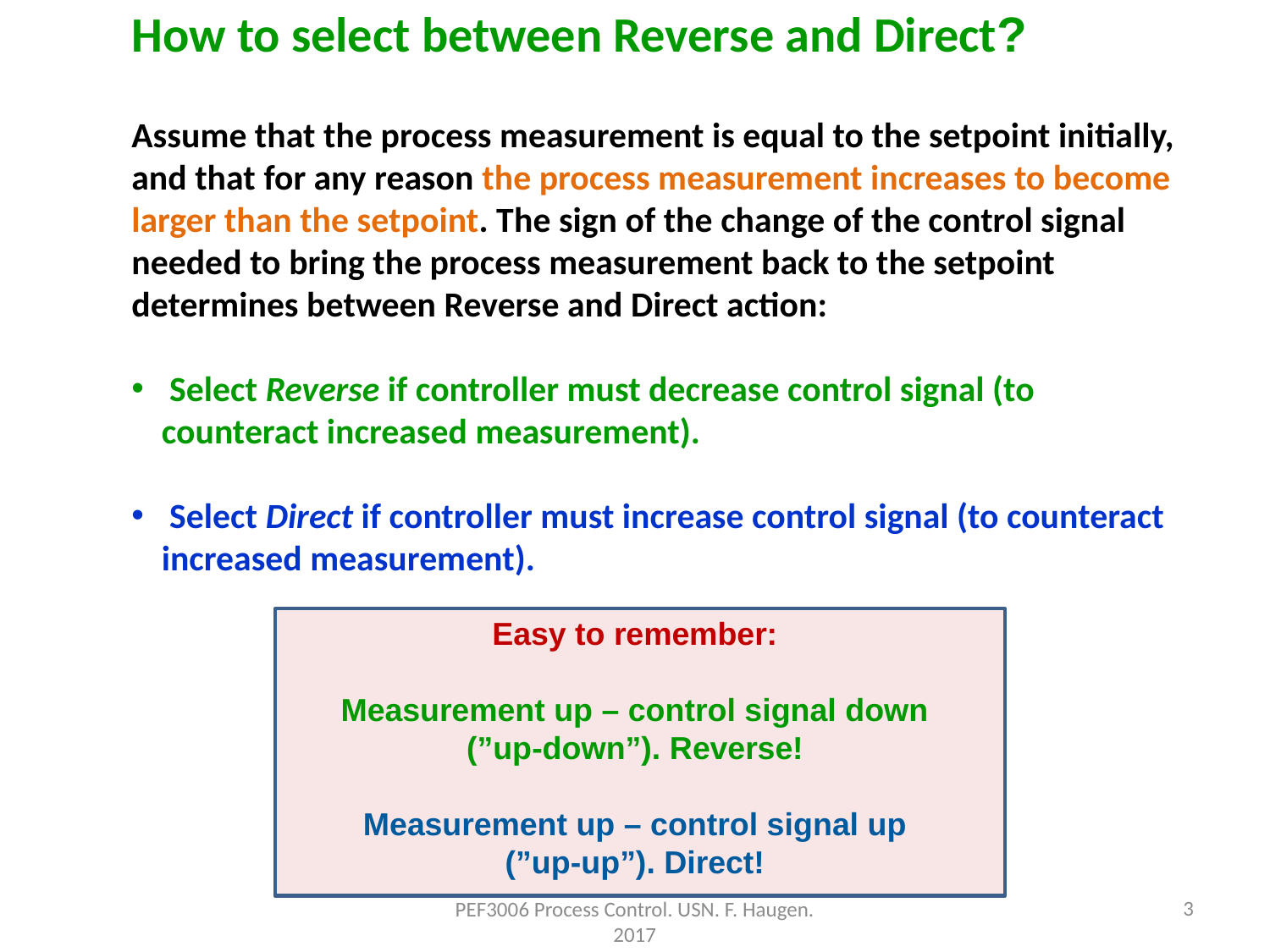

How to select between Reverse and Direct?

Assume that the process measurement is equal to the setpoint initially, and that for any reason the process measurement increases to become larger than the setpoint. The sign of the change of the control signal needed to bring the process measurement back to the setpoint determines between Reverse and Direct action:

 Select Reverse if controller must decrease control signal (to counteract increased measurement).

 Select Direct if controller must increase control signal (to counteract increased measurement).
Easy to remember:
Measurement up – control signal down
(”up-down”). Reverse!

Measurement up – control signal up
(”up-up”). Direct!

3
PEF3006 Process Control. USN. F. Haugen. 2017